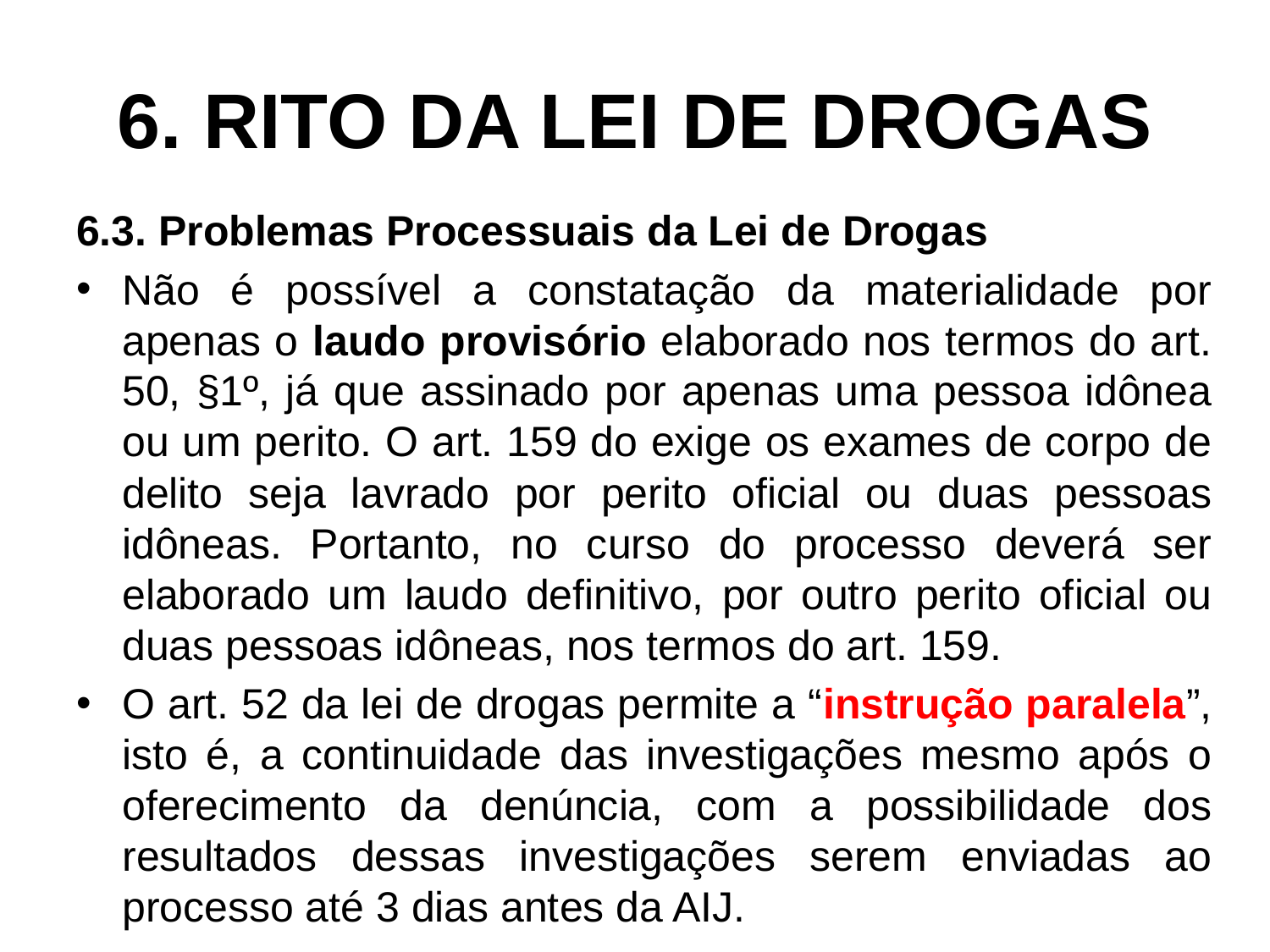

# 6. RITO DA LEI DE DROGAS
6.3. Problemas Processuais da Lei de Drogas
Não é possível a constatação da materialidade por apenas o laudo provisório elaborado nos termos do art. 50, §1º, já que assinado por apenas uma pessoa idônea ou um perito. O art. 159 do exige os exames de corpo de delito seja lavrado por perito oficial ou duas pessoas idôneas. Portanto, no curso do processo deverá ser elaborado um laudo definitivo, por outro perito oficial ou duas pessoas idôneas, nos termos do art. 159.
O art. 52 da lei de drogas permite a “instrução paralela”, isto é, a continuidade das investigações mesmo após o oferecimento da denúncia, com a possibilidade dos resultados dessas investigações serem enviadas ao processo até 3 dias antes da AIJ.